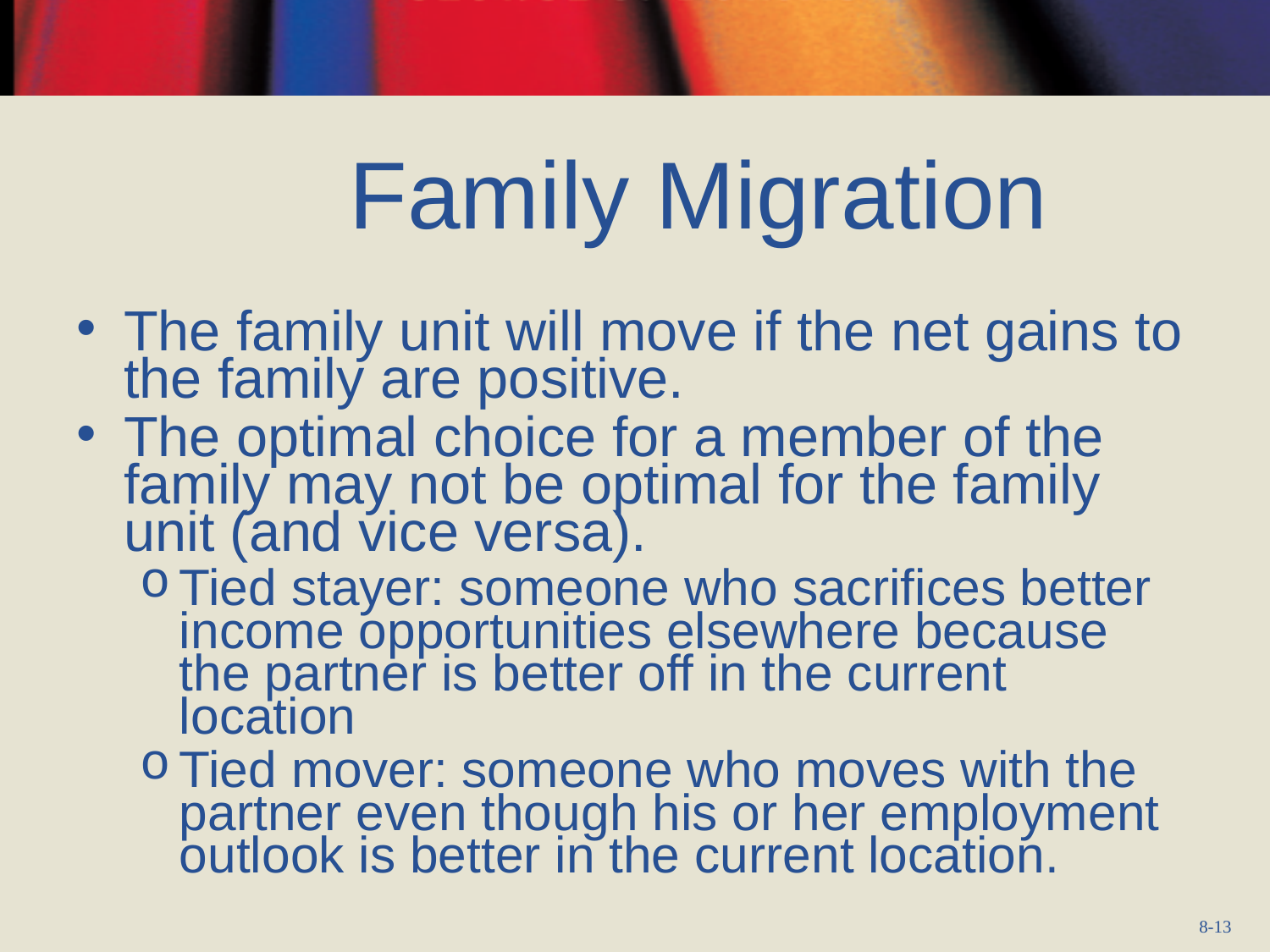

Family Migration
The family unit will move if the net gains to the family are positive.
The optimal choice for a member of the family may not be optimal for the family unit (and vice versa).
Tied stayer: someone who sacrifices better income opportunities elsewhere because the partner is better off in the current location
Tied mover: someone who moves with the partner even though his or her employment outlook is better in the current location.